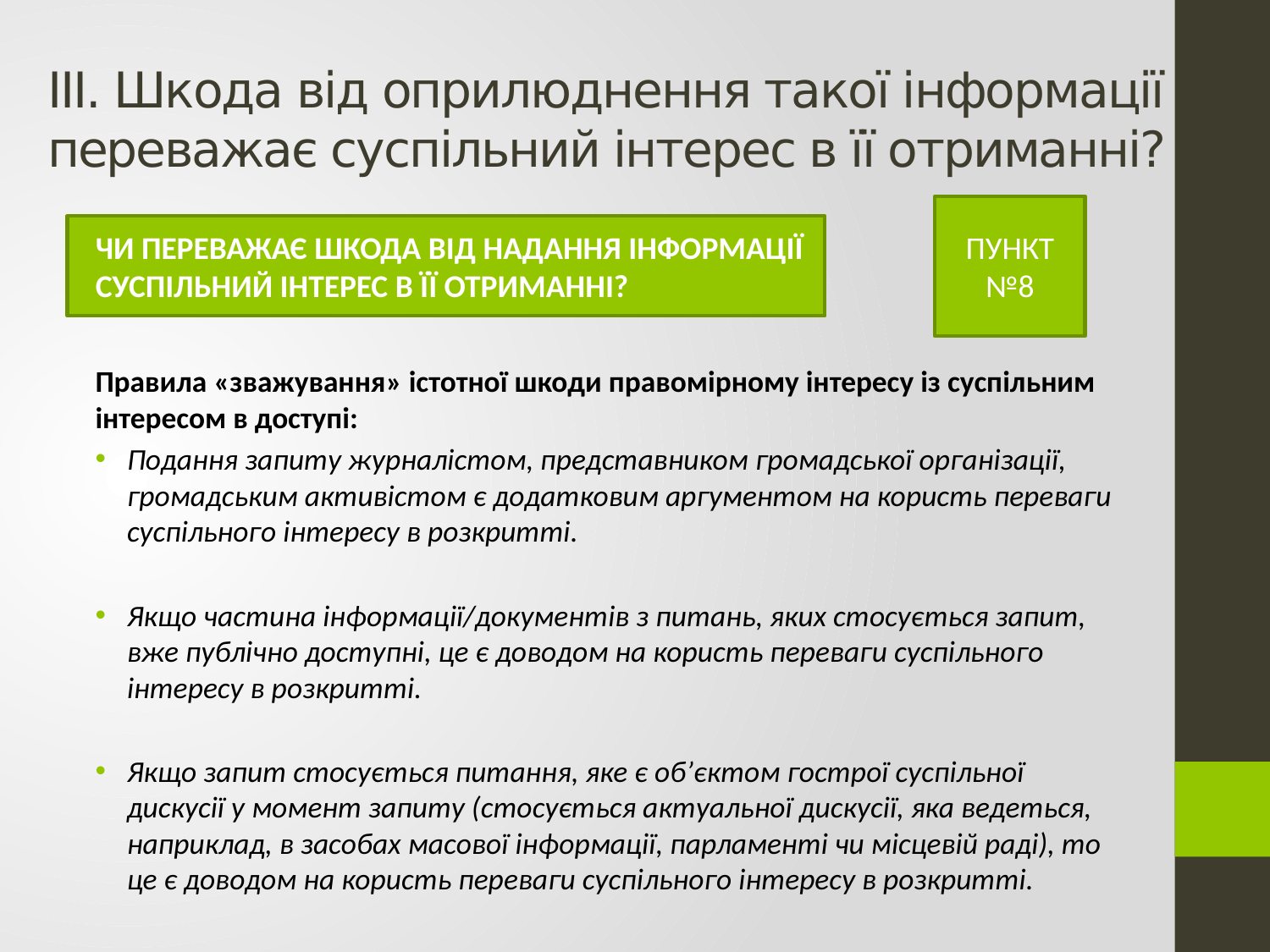

# ІІІ. Шкода від оприлюднення такої інформації переважає суспільний інтерес в її отриманні?
ПУНКТ №8
ЧИ ПЕРЕВАЖАЄ ШКОДА ВІД НАДАННЯ ІНФОРМАЦІЇ СУСПІЛЬНИЙ ІНТЕРЕС В ЇЇ ОТРИМАННІ?
Правила «зважування» істотної шкоди правомірному інтересу із суспільним інтересом в доступі:
Подання запиту журналістом, представником громадської організації, громадським активістом є додатковим аргументом на користь переваги суспільного інтересу в розкритті.

Якщо частина інформації/документів з питань, яких стосується запит, вже публічно доступні, це є доводом на користь переваги суспільного інтересу в розкритті.

Якщо запит стосується питання, яке є об’єктом гострої суспільної дискусії у момент запиту (стосується актуальної дискусії, яка ведеться, наприклад, в засобах масової інформації, парламенті чи місцевій раді), то це є доводом на користь переваги суспільного інтересу в розкритті.